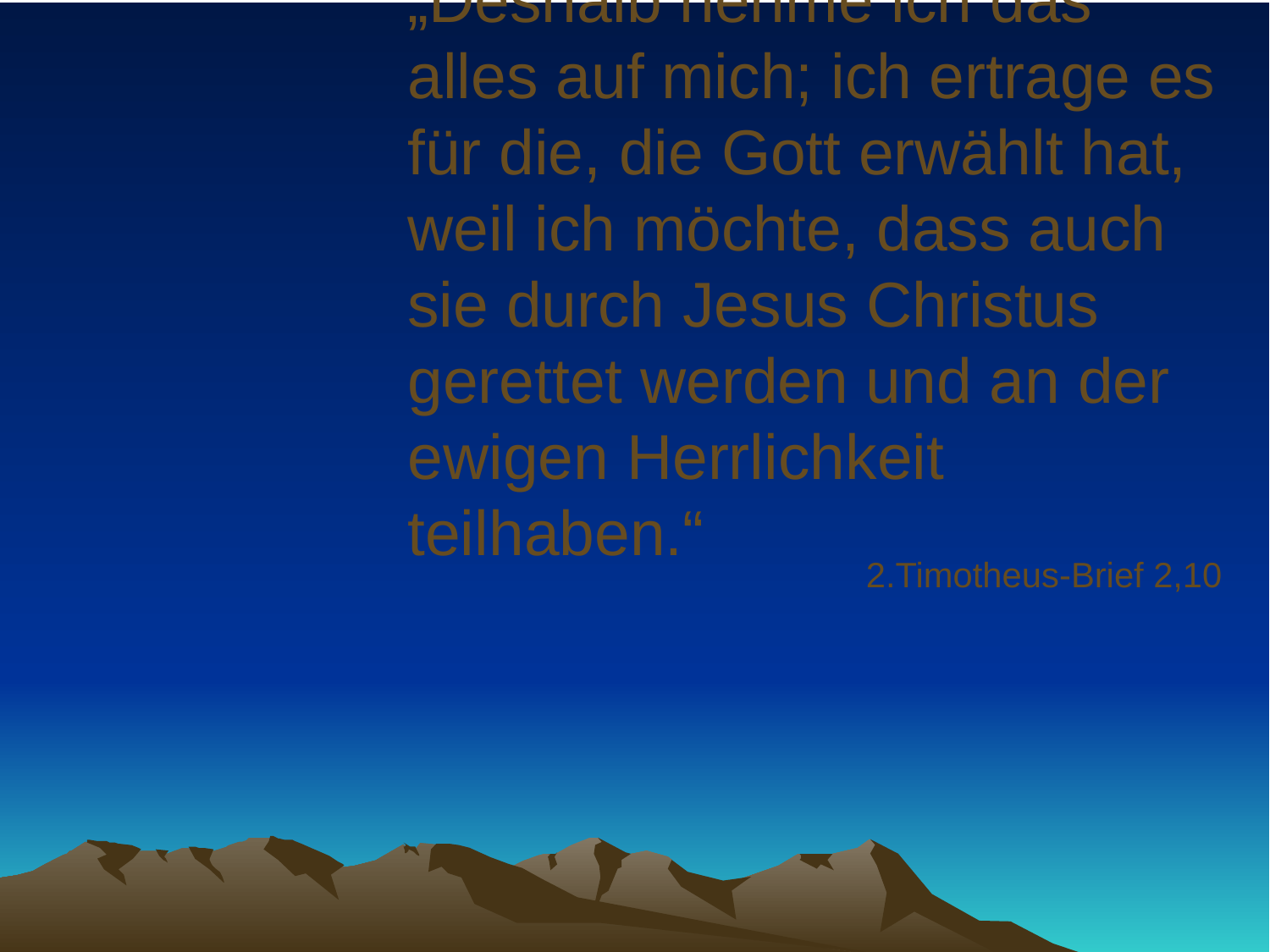

# „Deshalb nehme ich das alles auf mich; ich ertrage es für die, die Gott erwählt hat, weil ich möchte, dass auch sie durch Jesus Christus gerettet werden und an der ewigen Herrlichkeit teilhaben.“
2.Timotheus-Brief 2,10